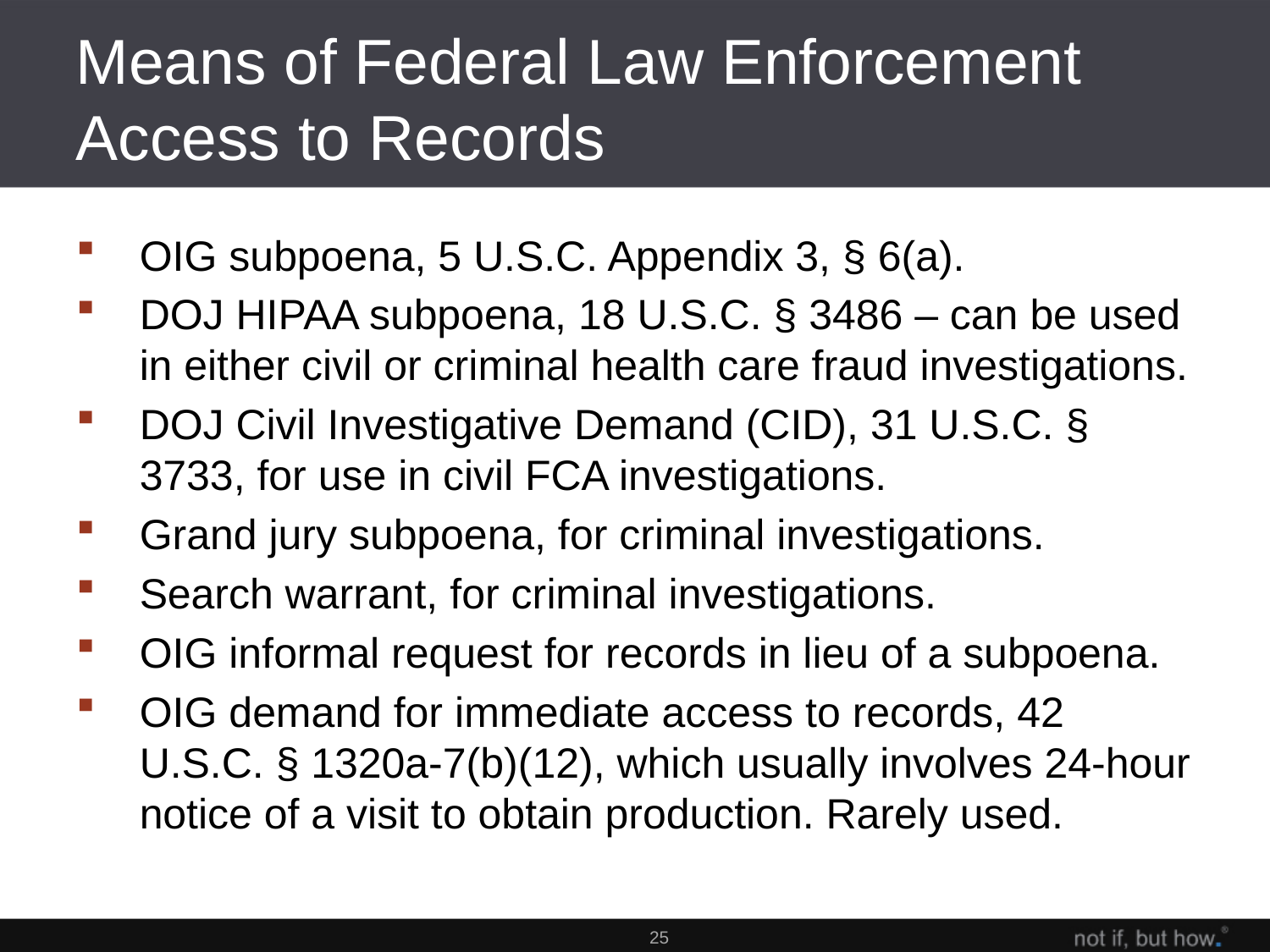

# Means of Federal Law Enforcement Access to Records
OIG subpoena, 5 U.S.C. Appendix 3, § 6(a).
DOJ HIPAA subpoena, 18 U.S.C. § 3486 – can be used in either civil or criminal health care fraud investigations.
DOJ Civil Investigative Demand (CID), 31 U.S.C. § 3733, for use in civil FCA investigations.
Grand jury subpoena, for criminal investigations.
Search warrant, for criminal investigations.
OIG informal request for records in lieu of a subpoena.
OIG demand for immediate access to records, 42 U.S.C. § 1320a-7(b)(12), which usually involves 24-hour notice of a visit to obtain production. Rarely used.